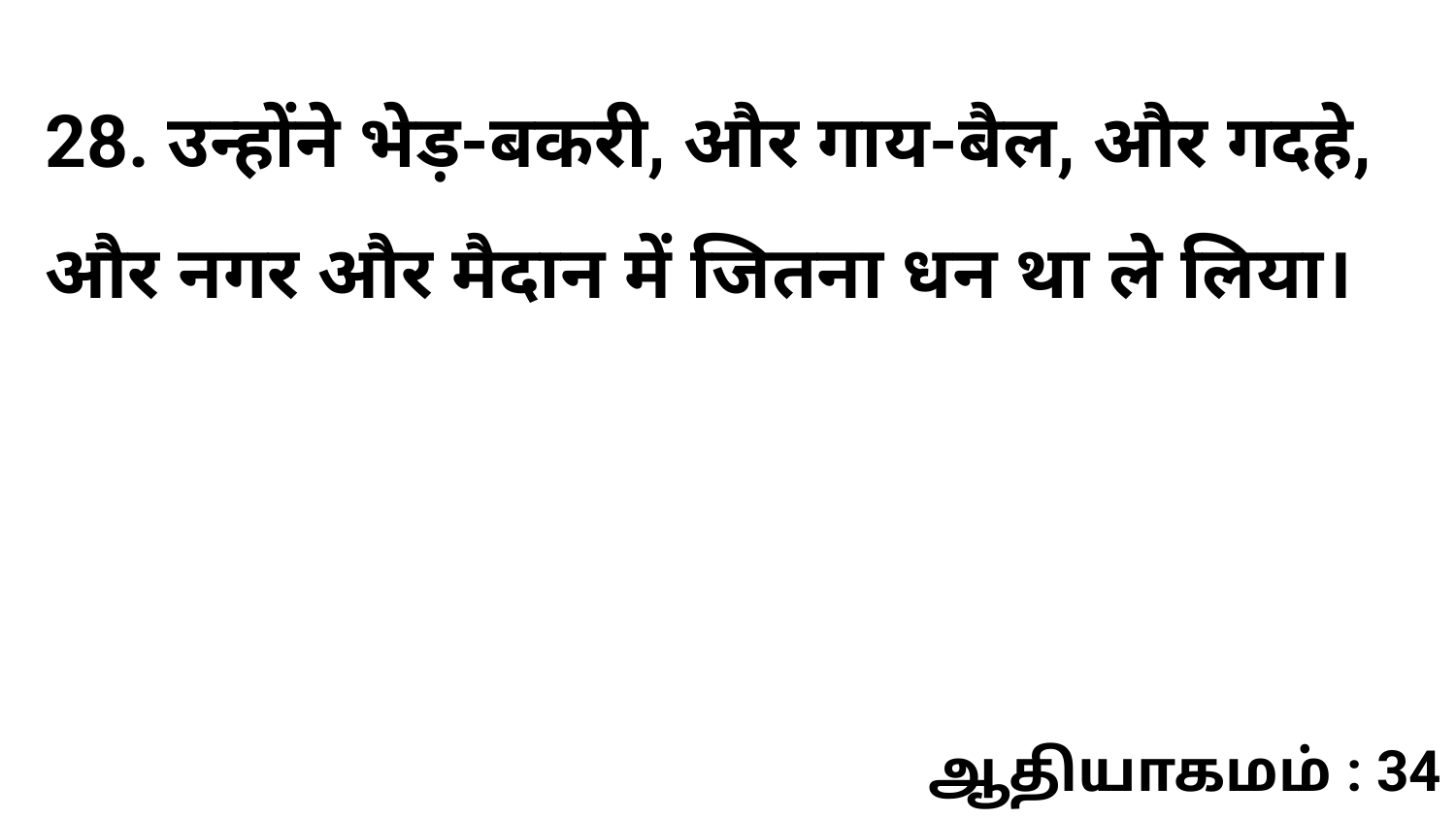

28. उन्होंने भेड़-बकरी, और गाय-बैल, और गदहे, और नगर और मैदान में जितना धन था ले लिया।
ஆதியாகமம் : 34